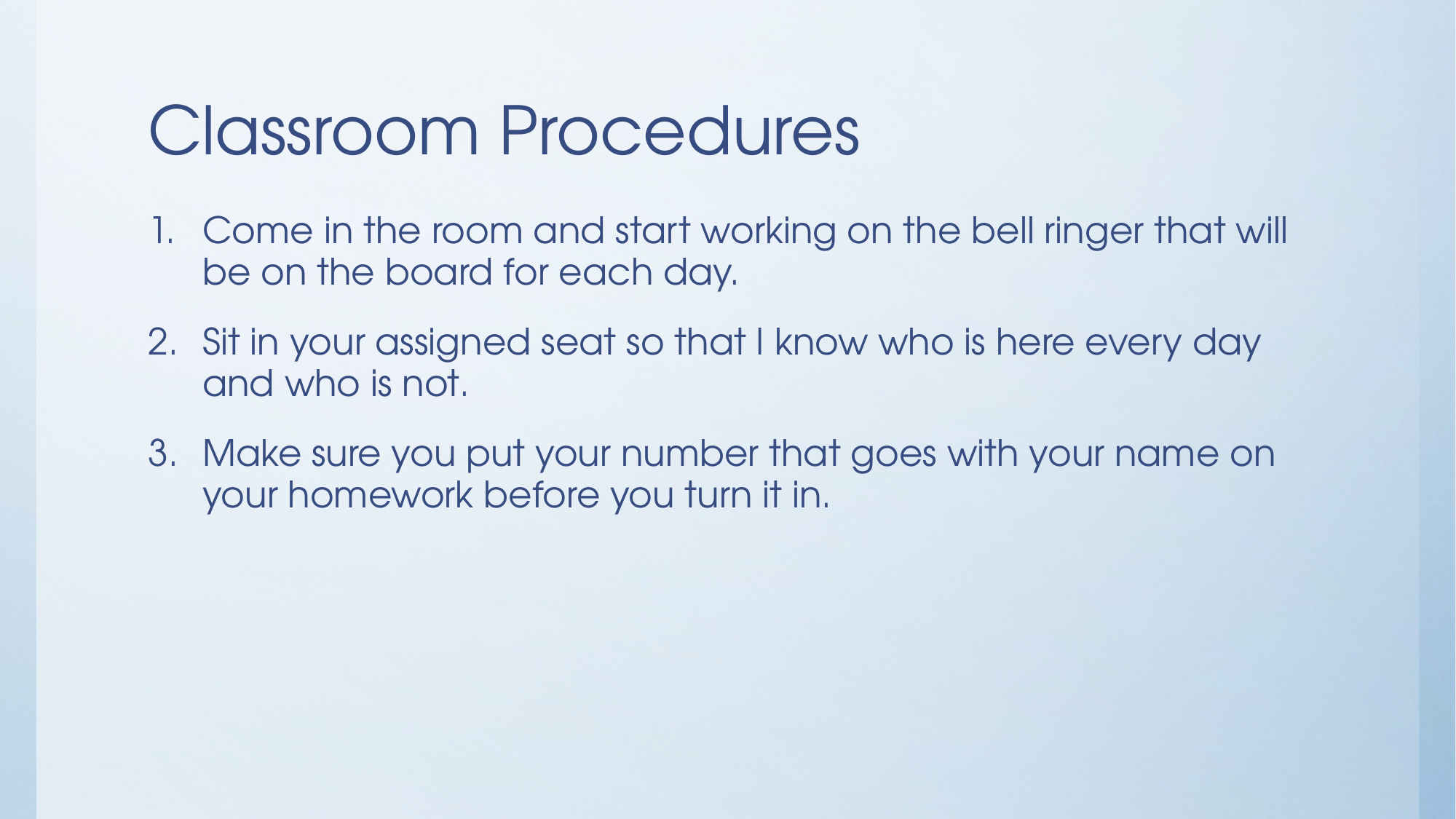

# Classroom Procedures
Come in the room and start working on the bell ringer that will be on the board for each day.
Sit in your assigned seat so that I know who is here every day and who is not.
Make sure you put your number that goes with your name on your homework before you turn it in.